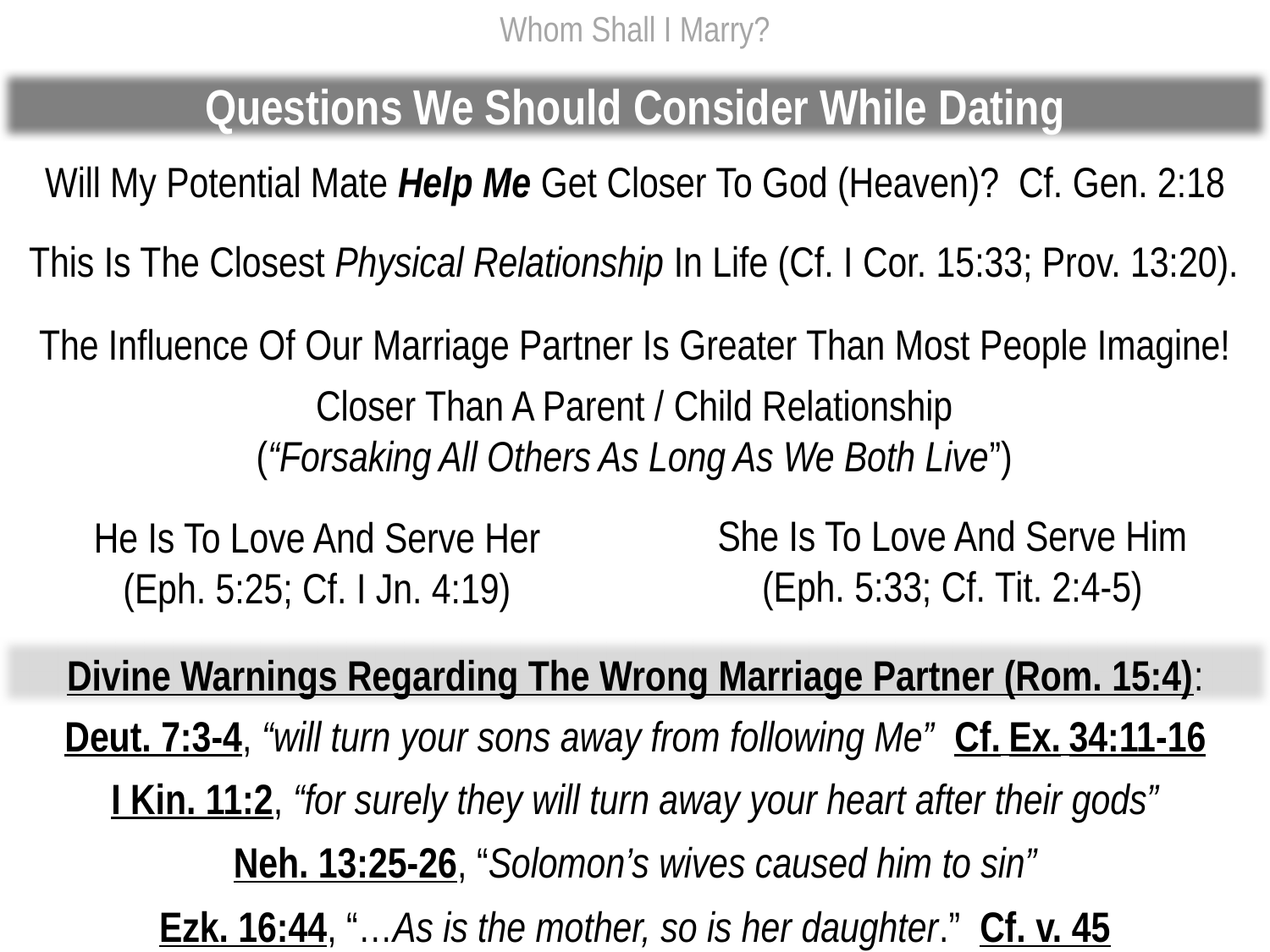

Whom Shall I Marry?
Questions We Should Consider While Dating
Will My Potential Mate Help Me Get Closer To God (Heaven)?  Cf. Gen. 2:18
This Is The Closest Physical Relationship In Life (Cf. I Cor. 15:33; Prov. 13:20).
The Influence Of Our Marriage Partner Is Greater Than Most People Imagine!
Closer Than A Parent / Child Relationship
(“Forsaking All Others As Long As We Both Live”)
She Is To Love And Serve Him
(Eph. 5:33; Cf. Tit. 2:4-5)
He Is To Love And Serve Her
(Eph. 5:25; Cf. I Jn. 4:19)
Divine Warnings Regarding The Wrong Marriage Partner (Rom. 15:4):
Deut. 7:3-4, “will turn your sons away from following Me”  Cf. Ex. 34:11-16
I Kin. 11:2, “for surely they will turn away your heart after their gods”
Neh. 13:25-26, “Solomon’s wives caused him to sin”
Ezk. 16:44, “…As is the mother, so is her daughter.”  Cf. v. 45